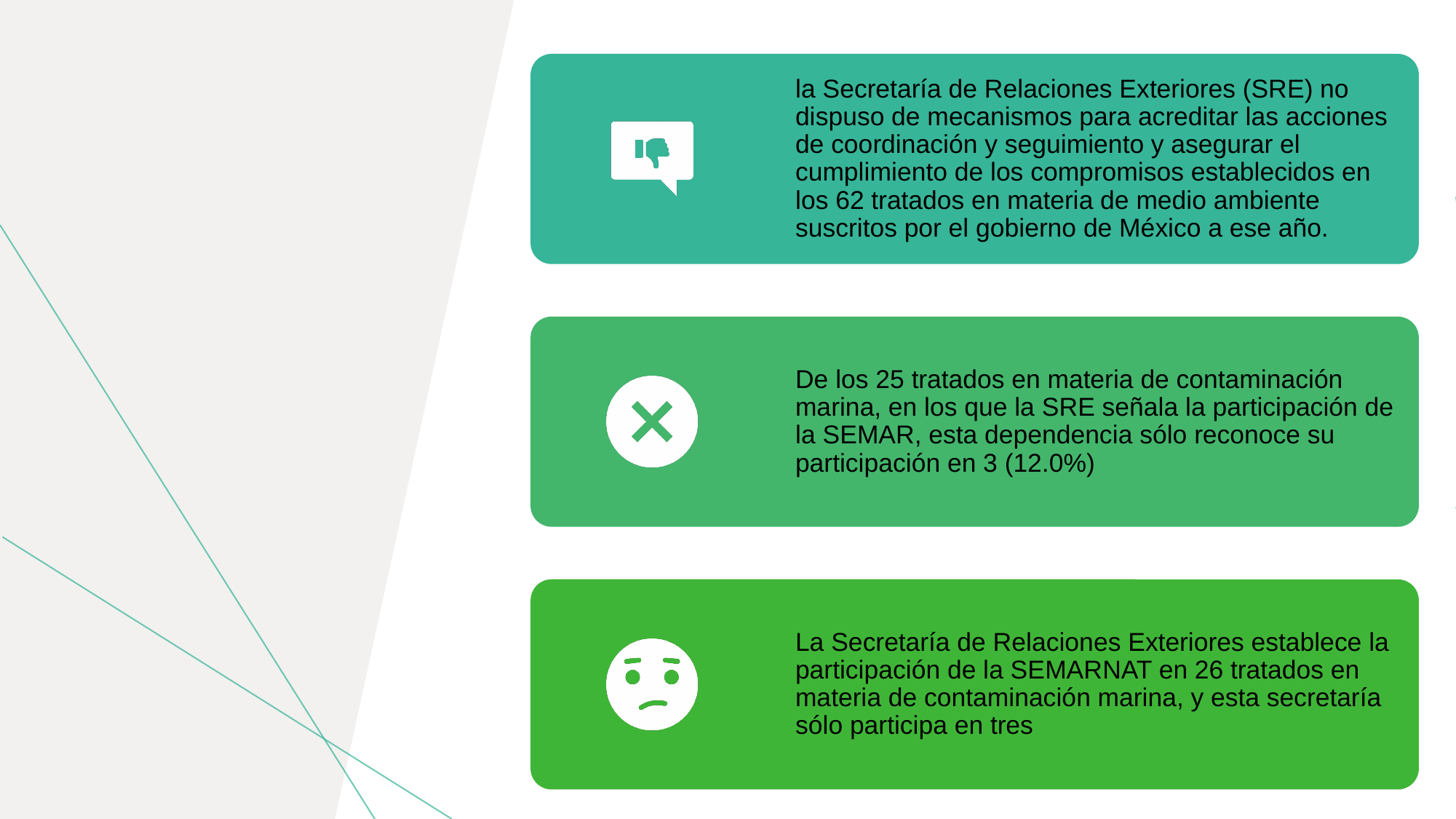

la Secretaría de Relaciones Exteriores (SRE) no dispuso de mecanismos para acreditar las acciones de coordinación y seguimiento y asegurar el cumplimiento de los compromisos establecidos en los 62 tratados en materia de medio ambiente suscritos por el gobierno de México a ese año.
De los 25 tratados en materia de contaminación marina, en los que la SRE señala la participación de la SEMAR, esta dependencia sólo reconoce su participación en 3 (12.0%)
La Secretaría de Relaciones Exteriores establece la participación de la SEMARNAT en 26 tratados en materia de contaminación marina, y esta secretaría sólo participa en tres